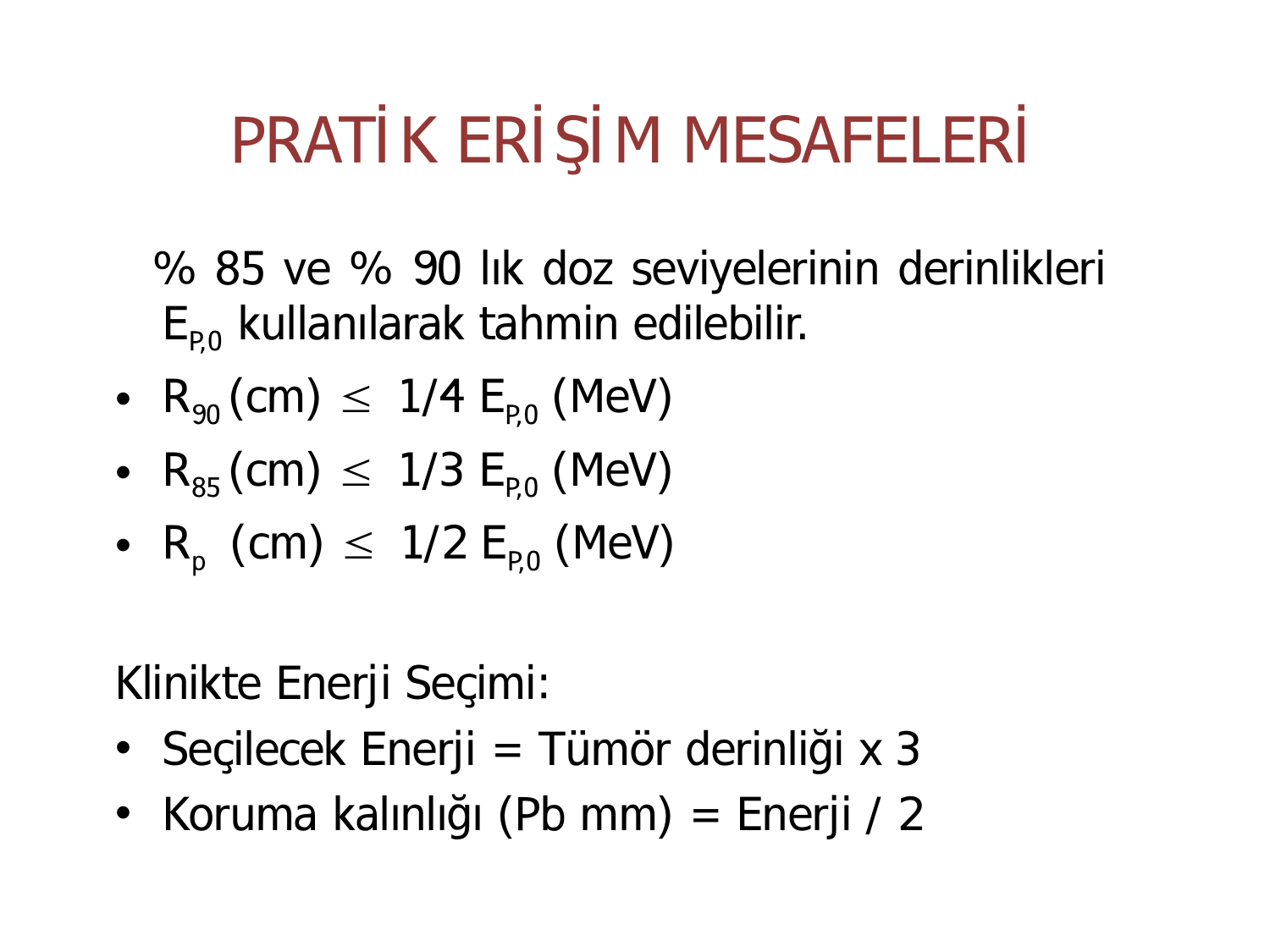

# PRATİK ERİŞİM MESAFELERİ
  % 85 ve % 90 lık doz seviyelerinin derinlikleri      EP,0  kullanılarak tahmin edilebilir.
R90 (cm) ≤ 1/4 EP,0 (MeV)
R85 (cm) ≤ 1/3 EP,0 (MeV)
Rp   (cm) ≤ 1/2 EP,0 (MeV)

Klinikte Enerji Seçimi:
Seçilecek Enerji = Tümör derinliği x 3
Koruma kalınlığı (Pb mm) = Enerji / 2